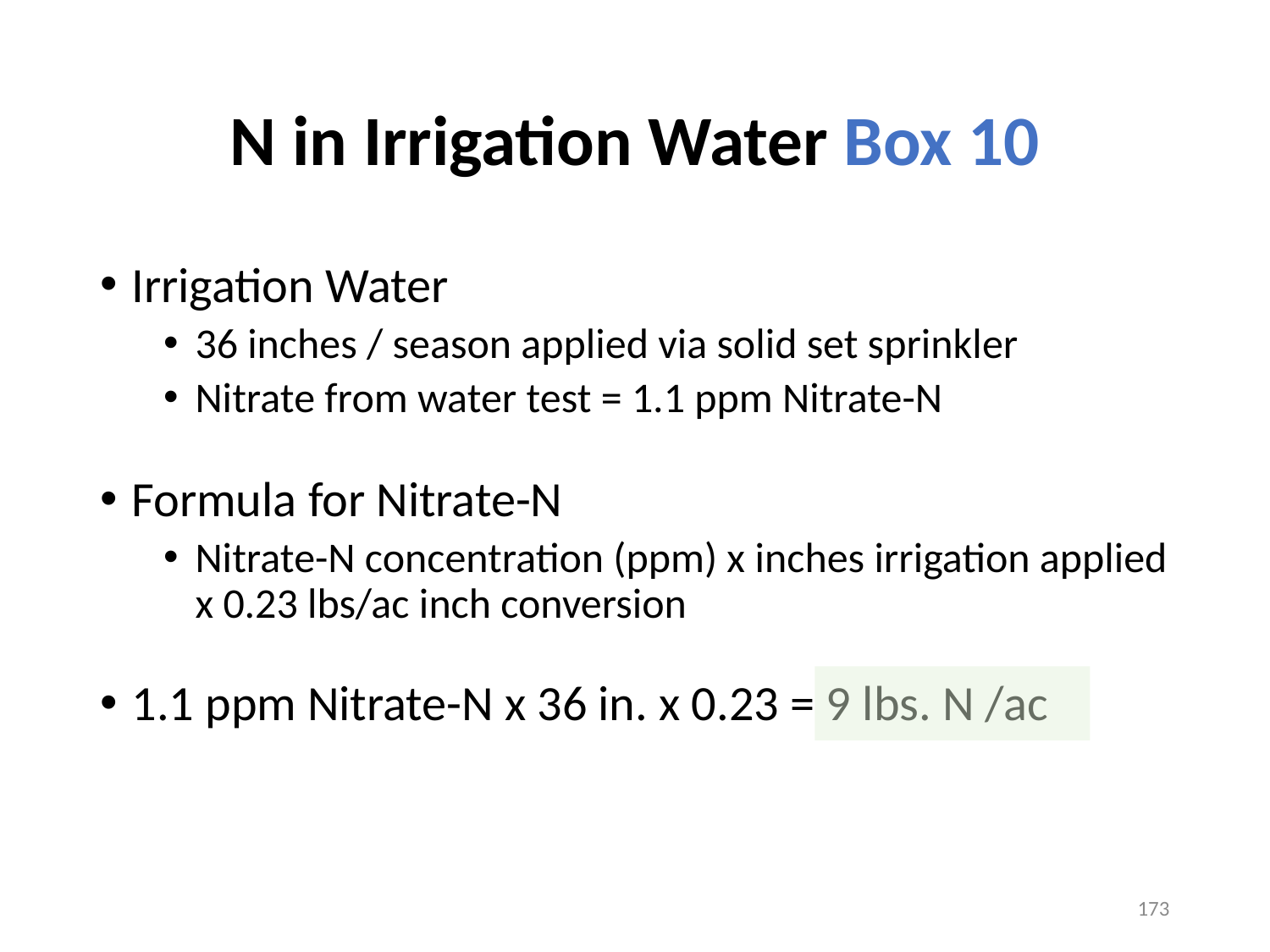

# N in Irrigation Water Box 10
Irrigation Water
36 inches / season applied via solid set sprinkler
Nitrate from water test = 1.1 ppm Nitrate-N

Formula for Nitrate-N
Nitrate-N concentration (ppm) x inches irrigation applied x 0.23 lbs/ac inch conversion

1.1 ppm Nitrate-N x 36 in. x 0.23 = 9 lbs. N /ac

173